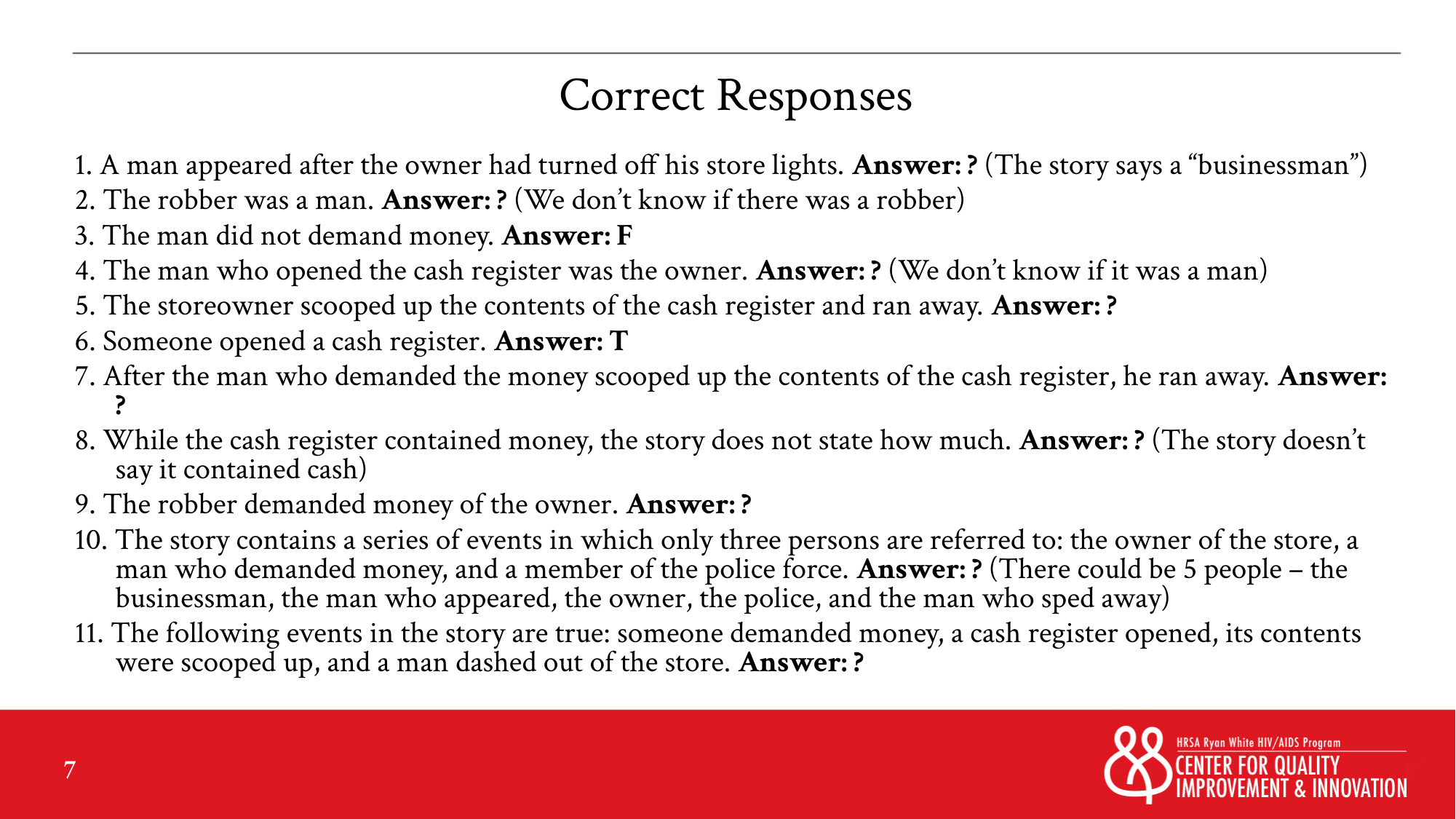

Correct Responses
1. A man appeared after the owner had turned off his store lights. Answer: ? (The story says a “businessman”)
2. The robber was a man. Answer: ? (We don’t know if there was a robber)
3. The man did not demand money. Answer: F
4. The man who opened the cash register was the owner. Answer: ? (We don’t know if it was a man)
5. The storeowner scooped up the contents of the cash register and ran away. Answer: ?
6. Someone opened a cash register. Answer: T
7. After the man who demanded the money scooped up the contents of the cash register, he ran away. Answer: ?
8. While the cash register contained money, the story does not state how much. Answer: ? (The story doesn’t say it contained cash)
9. The robber demanded money of the owner. Answer: ?
10. The story contains a series of events in which only three persons are referred to: the owner of the store, a man who demanded money, and a member of the police force. Answer: ? (There could be 5 people – the businessman, the man who appeared, the owner, the police, and the man who sped away)
11. The following events in the story are true: someone demanded money, a cash register opened, its contents were scooped up, and a man dashed out of the store. Answer: ?